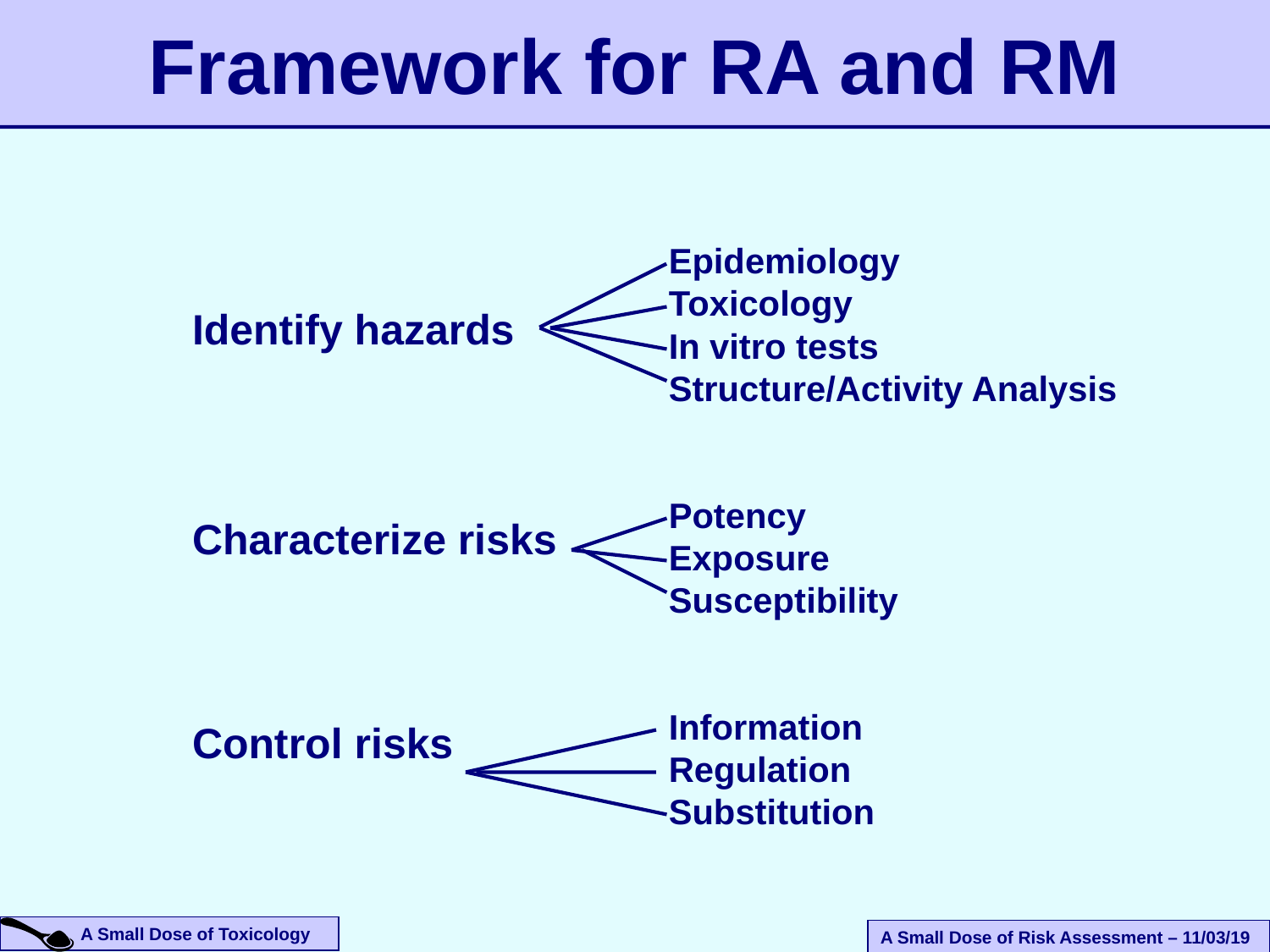

# Framework for RA and RM
Epidemiology
Toxicology
In vitro tests
Structure/Activity Analysis

Potency
Exposure
Susceptibility

Information
Regulation
Substitution

Identify hazards

Characterize risks

Control risks